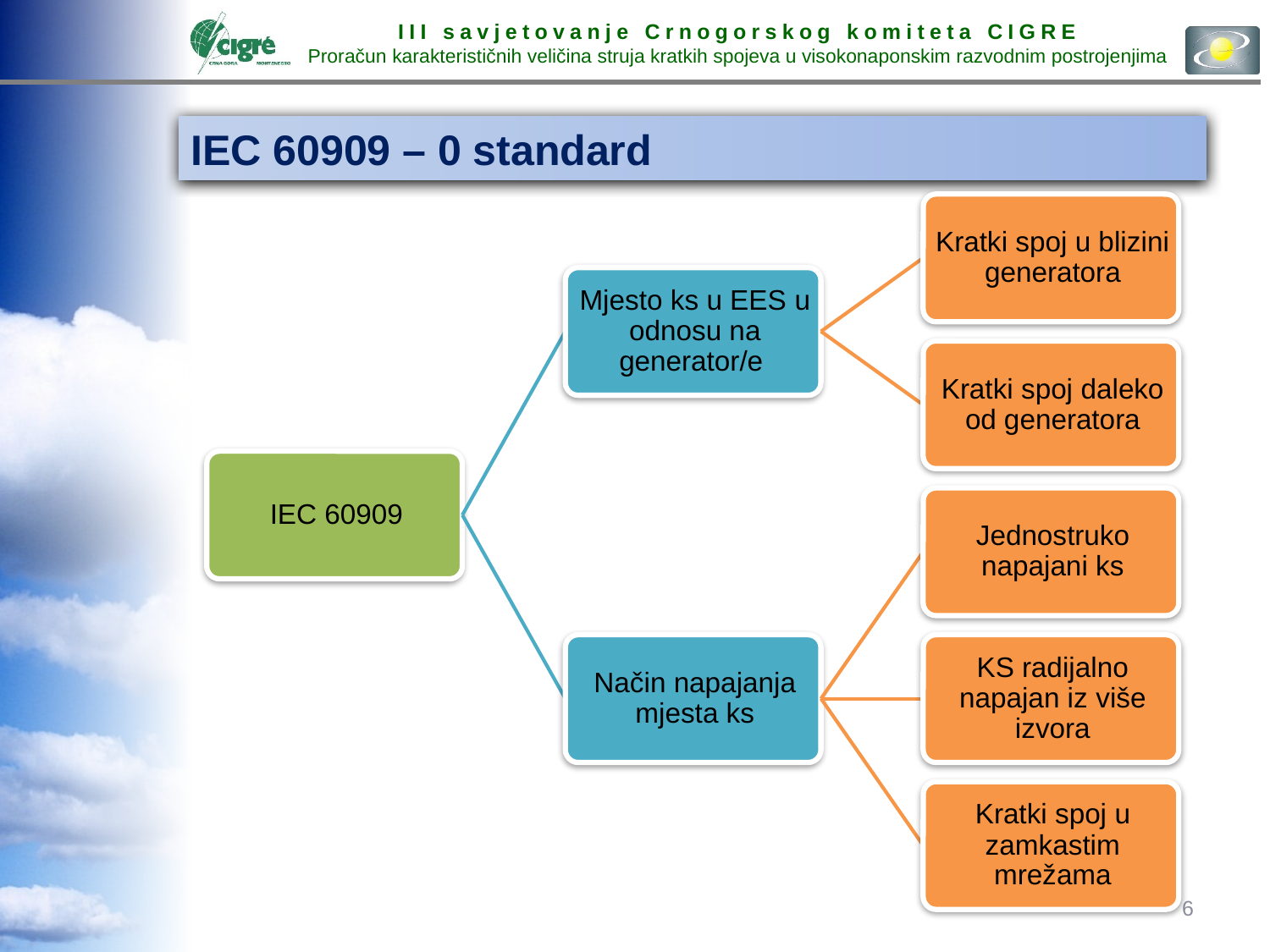

# IEC 60909 – 0 standard
IEC 60909

Mjesto ks u EES u odnosu na generator/e

Kratki spoj u blizini generatora

Kratki spoj daleko od generatora

Način napajanja mjesta ks

Jednostruko napajani ks

KS radijalno napajan iz više izvora

Kratki spoj u zamkastim mrežama
6